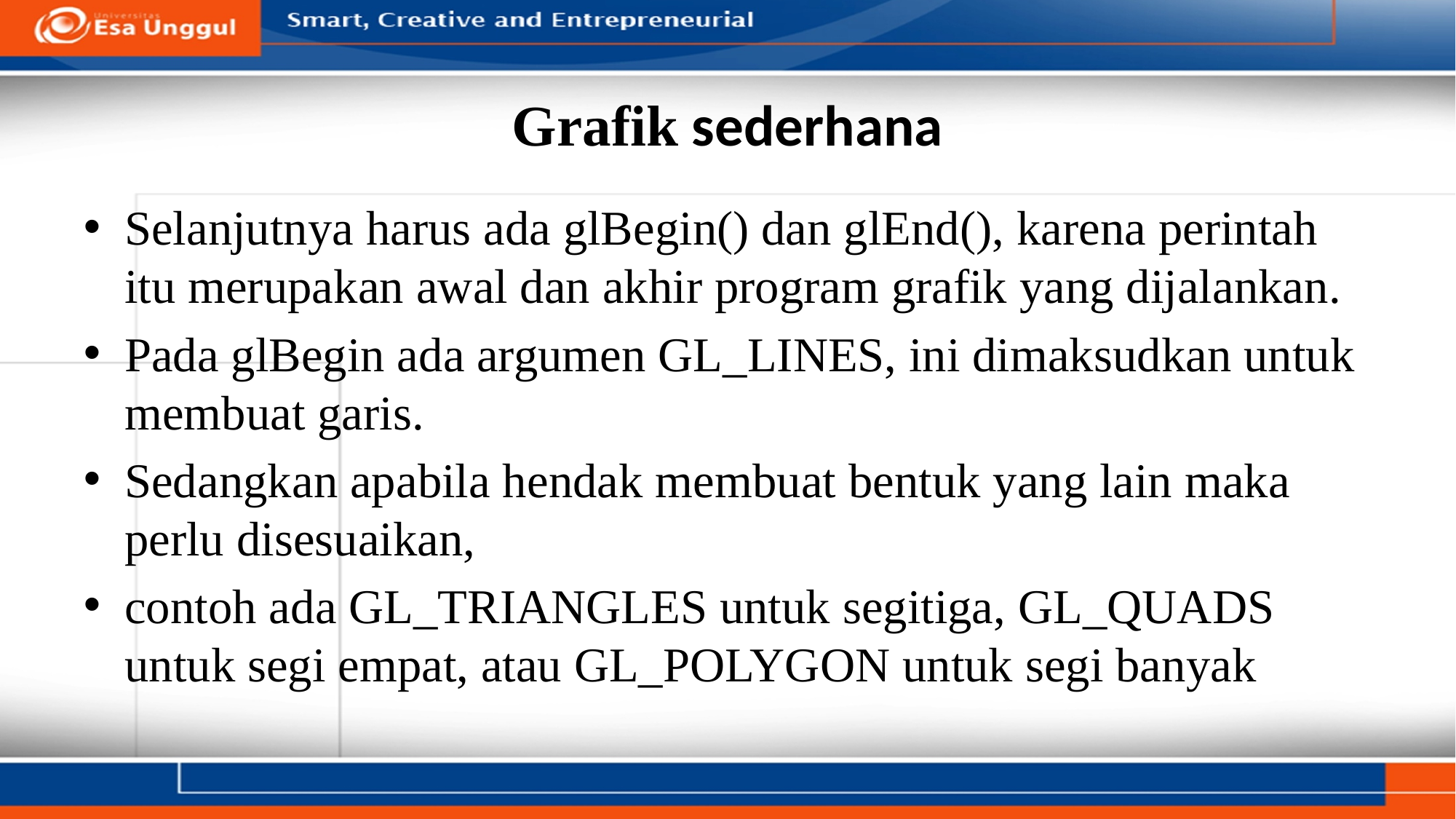

# Grafik sederhana
Selanjutnya harus ada glBegin() dan glEnd(), karena perintah itu merupakan awal dan akhir program grafik yang dijalankan.
Pada glBegin ada argumen GL_LINES, ini dimaksudkan untuk membuat garis.
Sedangkan apabila hendak membuat bentuk yang lain maka perlu disesuaikan,
contoh ada GL_TRIANGLES untuk segitiga, GL_QUADS untuk segi empat, atau GL_POLYGON untuk segi banyak